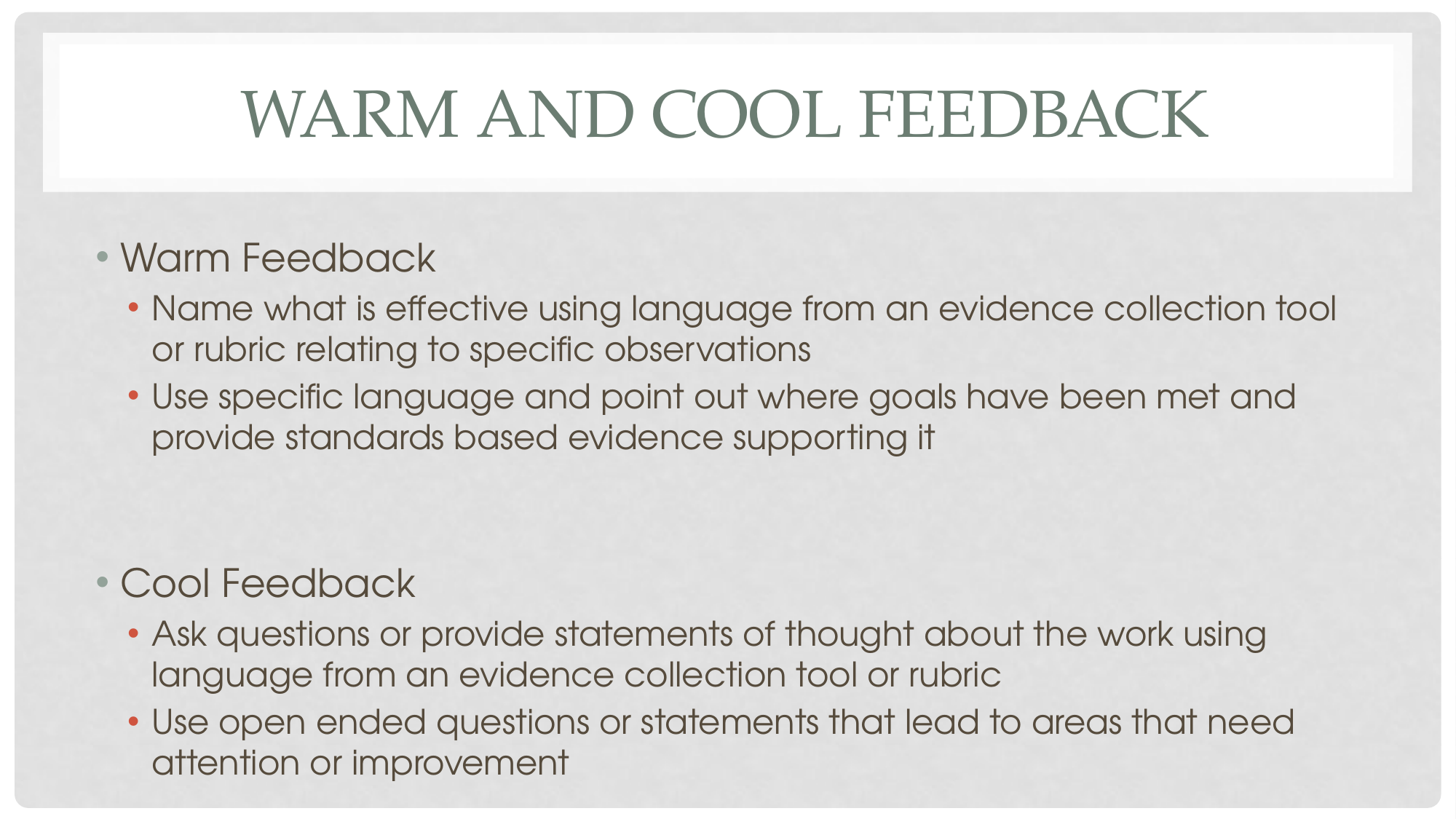

# Warm and Cool Feedback
Warm Feedback
Name what is effective using language from an evidence collection tool or rubric relating to specific observations
Use specific language and point out where goals have been met and provide standards based evidence supporting it

Cool Feedback
Ask questions or provide statements of thought about the work using language from an evidence collection tool or rubric
Use open ended questions or statements that lead to areas that need attention or improvement